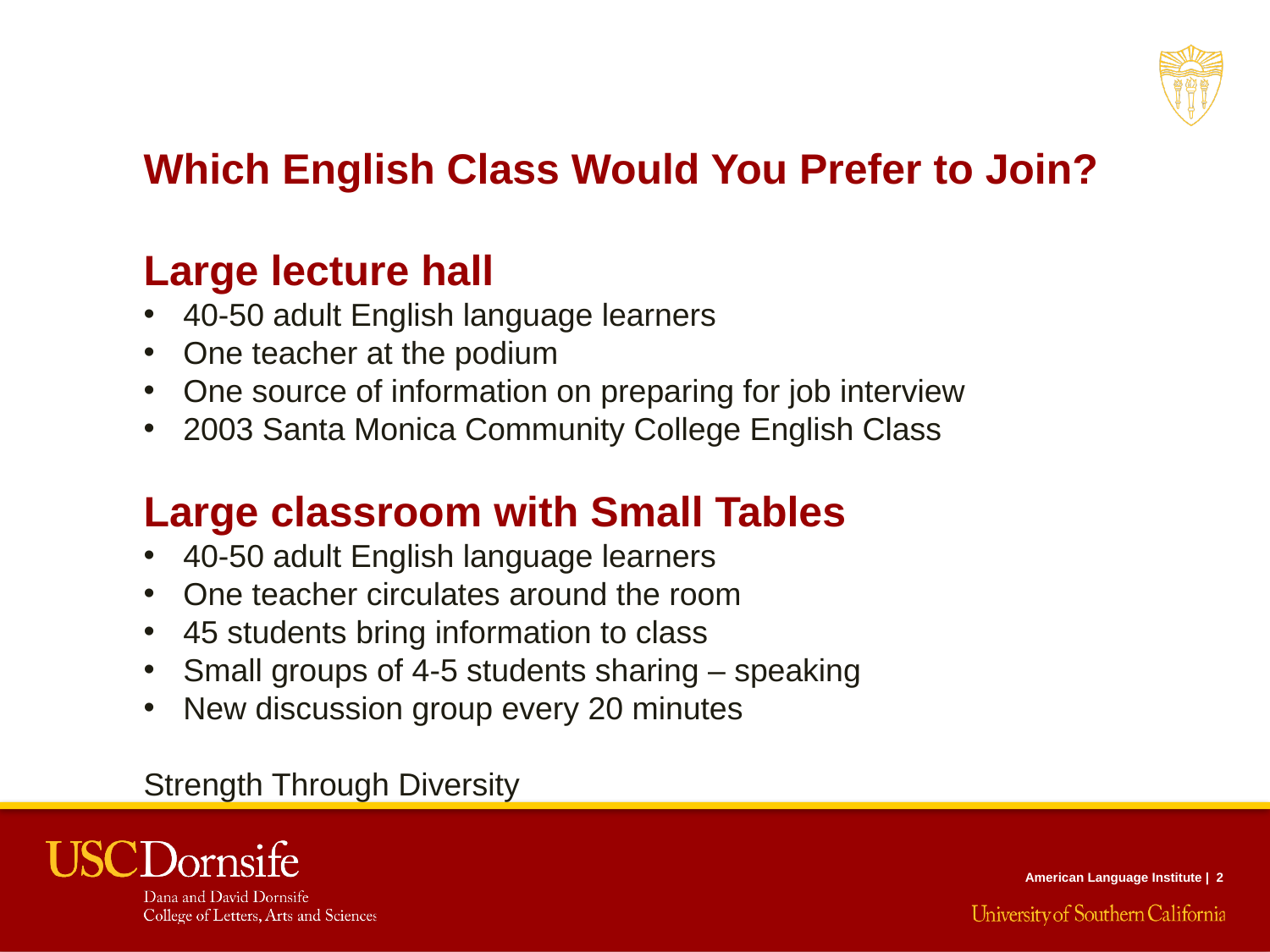

Which English Class Would You Prefer to Join?

Large lecture hall
40-50 adult English language learners
One teacher at the podium
One source of information on preparing for job interview
2003 Santa Monica Community College English Class

Large classroom with Small Tables
40-50 adult English language learners
One teacher circulates around the room
45 students bring information to class
Small groups of 4-5 students sharing – speaking
New discussion group every 20 minutes

Strength Through Diversity

American Language Institute |  2